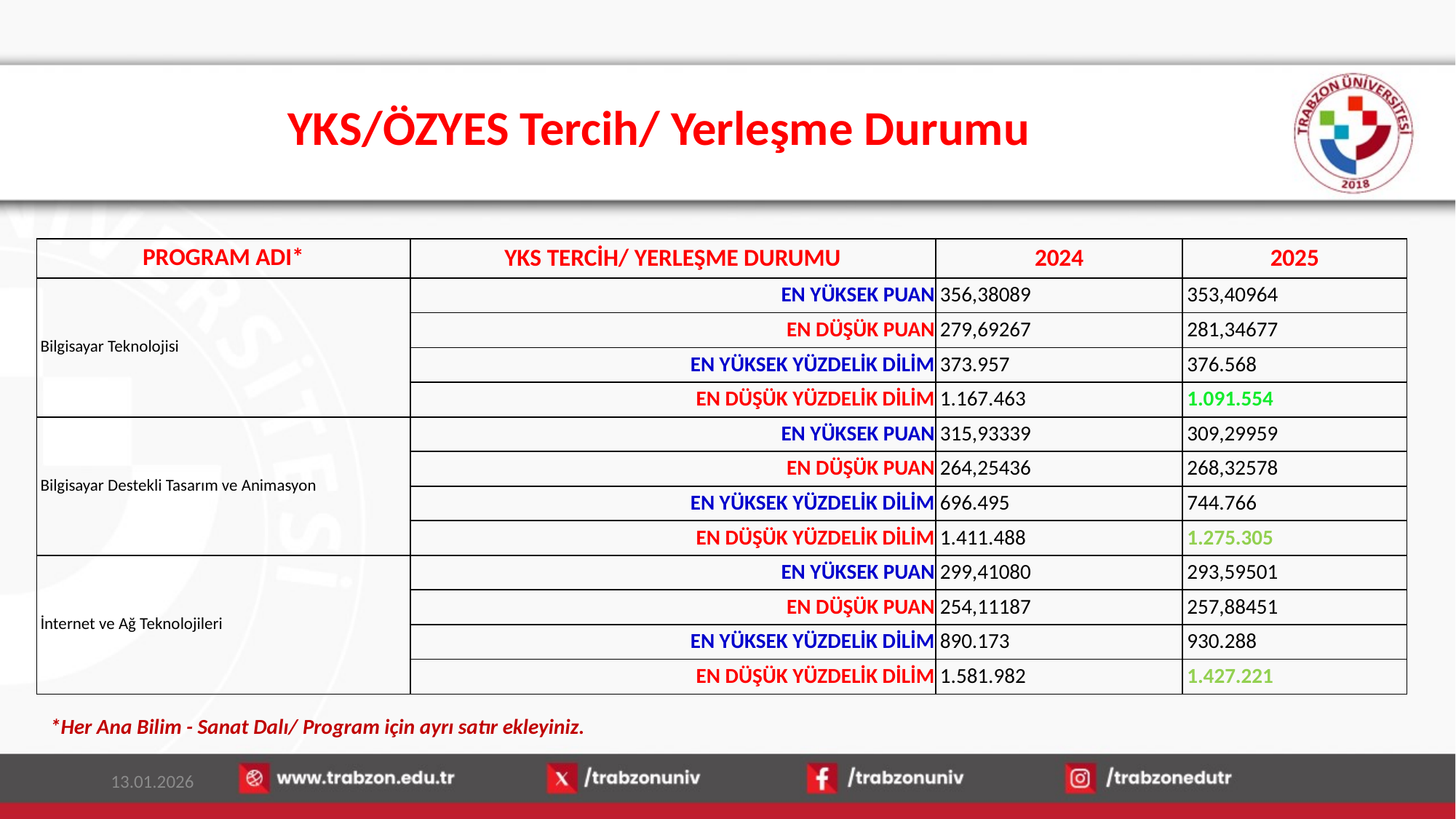

# YKS/ÖZYES Tercih/ Yerleşme Durumu
| PROGRAM ADI\* | YKS TERCİH/ YERLEŞME DURUMU | 2024 | 2025 |
| --- | --- | --- | --- |
| Bilgisayar Teknolojisi | EN YÜKSEK PUAN | 356,38089 | 353,40964 |
|  | EN DÜŞÜK PUAN | 279,69267 | 281,34677 |
|  | EN YÜKSEK YÜZDELİK DİLİM | 373.957 | 376.568 |
|  | EN DÜŞÜK YÜZDELİK DİLİM | 1.167.463 | 1.091.554 |
| Bilgisayar Destekli Tasarım ve Animasyon | EN YÜKSEK PUAN | 315,93339 | 309,29959 |
|  | EN DÜŞÜK PUAN | 264,25436 | 268,32578 |
|  | EN YÜKSEK YÜZDELİK DİLİM | 696.495 | 744.766 |
|  | EN DÜŞÜK YÜZDELİK DİLİM | 1.411.488 | 1.275.305 |
| İnternet ve Ağ Teknolojileri | EN YÜKSEK PUAN | 299,41080 | 293,59501 |
|  | EN DÜŞÜK PUAN | 254,11187 | 257,88451 |
|  | EN YÜKSEK YÜZDELİK DİLİM | 890.173 | 930.288 |
|  | EN DÜŞÜK YÜZDELİK DİLİM | 1.581.982 | 1.427.221 |
*Her Ana Bilim - Sanat Dalı/ Program için ayrı satır ekleyiniz.
13.01.2026
32